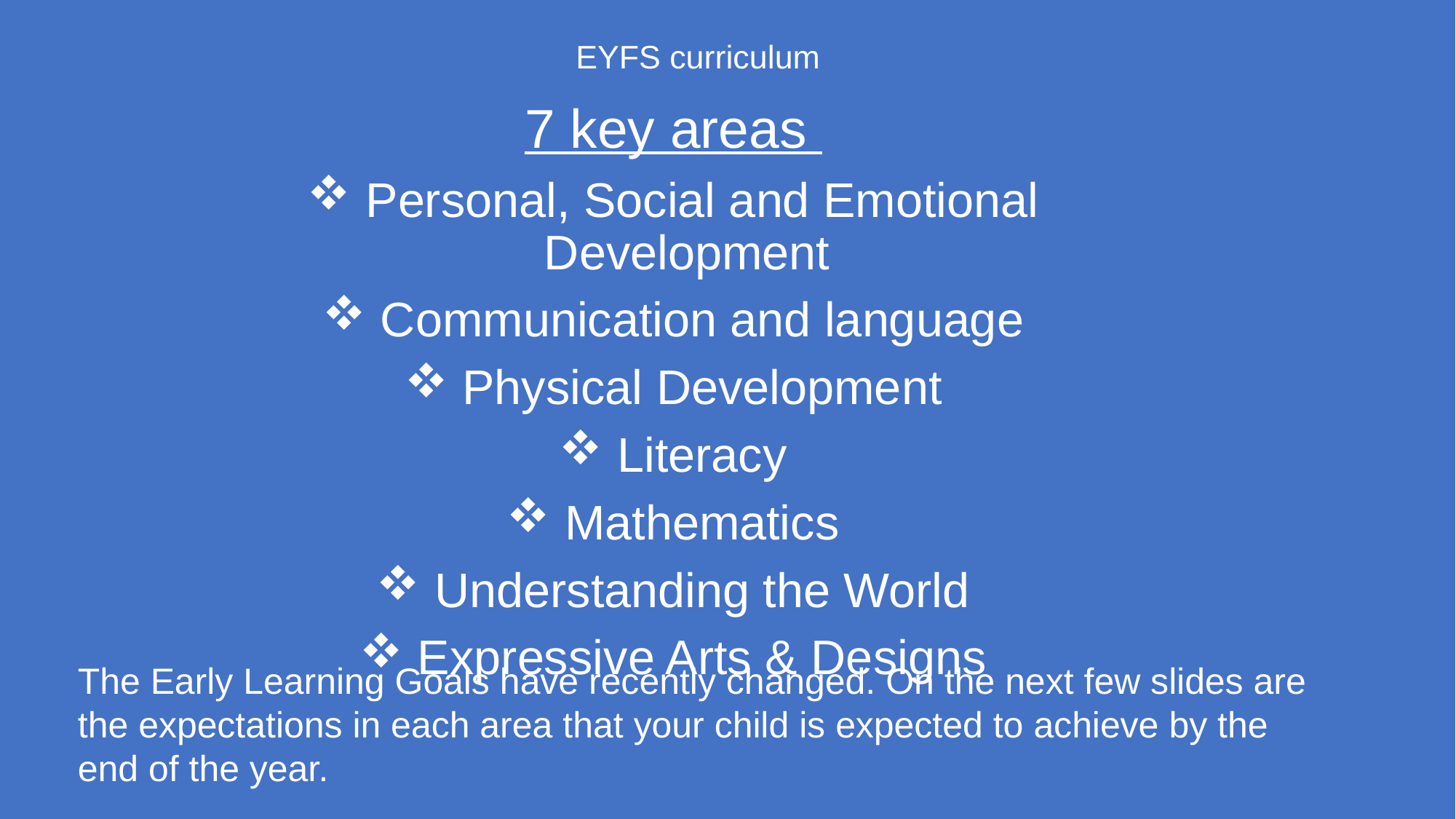

# EYFS curriculum
7 key areas
 Personal, Social and Emotional Development
 Communication and language
 Physical Development
 Literacy
 Mathematics
 Understanding the World
 Expressive Arts & Designs
The Early Learning Goals have recently changed. On the next few slides are the expectations in each area that your child is expected to achieve by the end of the year.